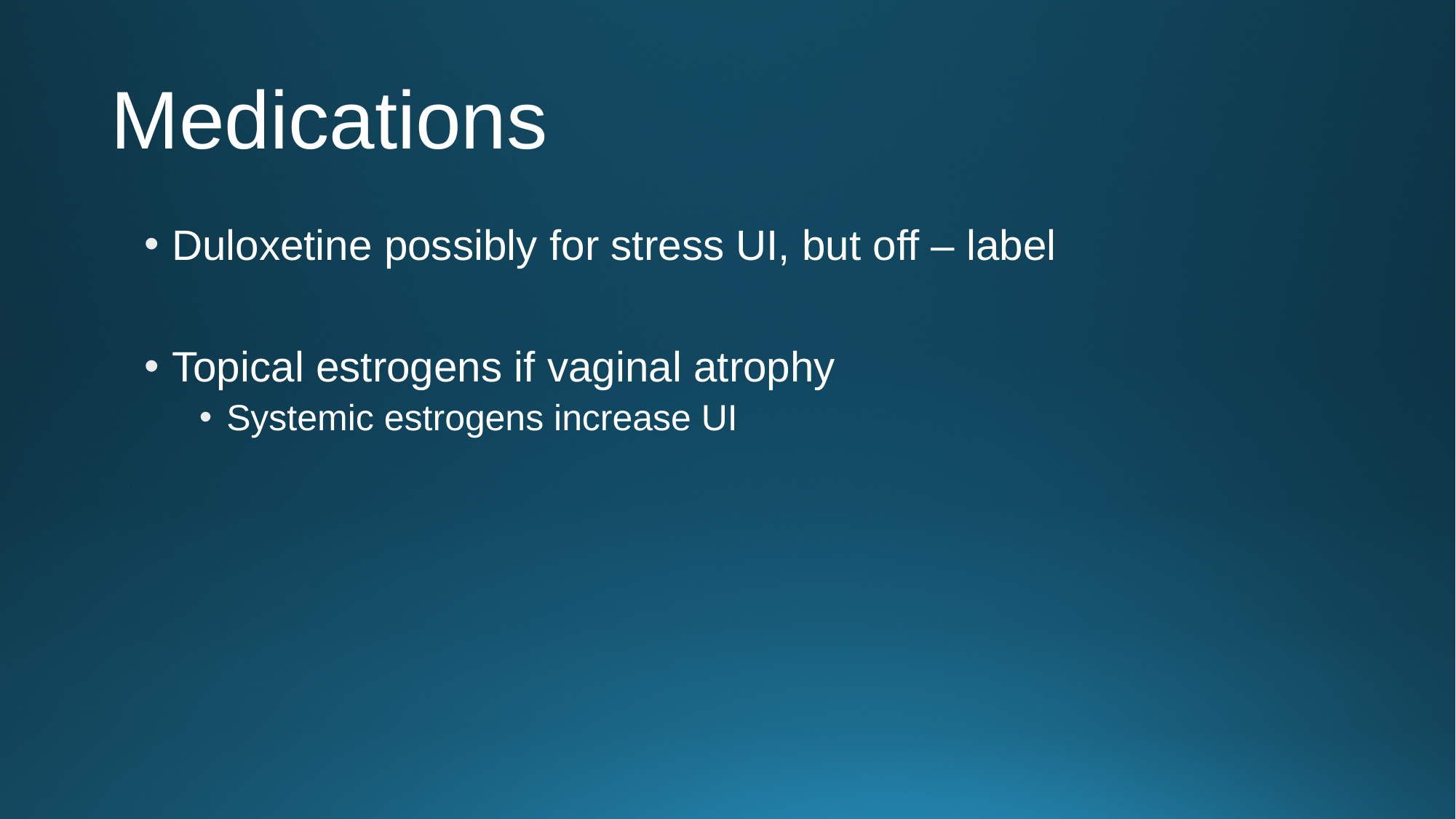

# Medications
Duloxetine possibly for stress UI, but off – label

Topical estrogens if vaginal atrophy
Systemic estrogens increase UI